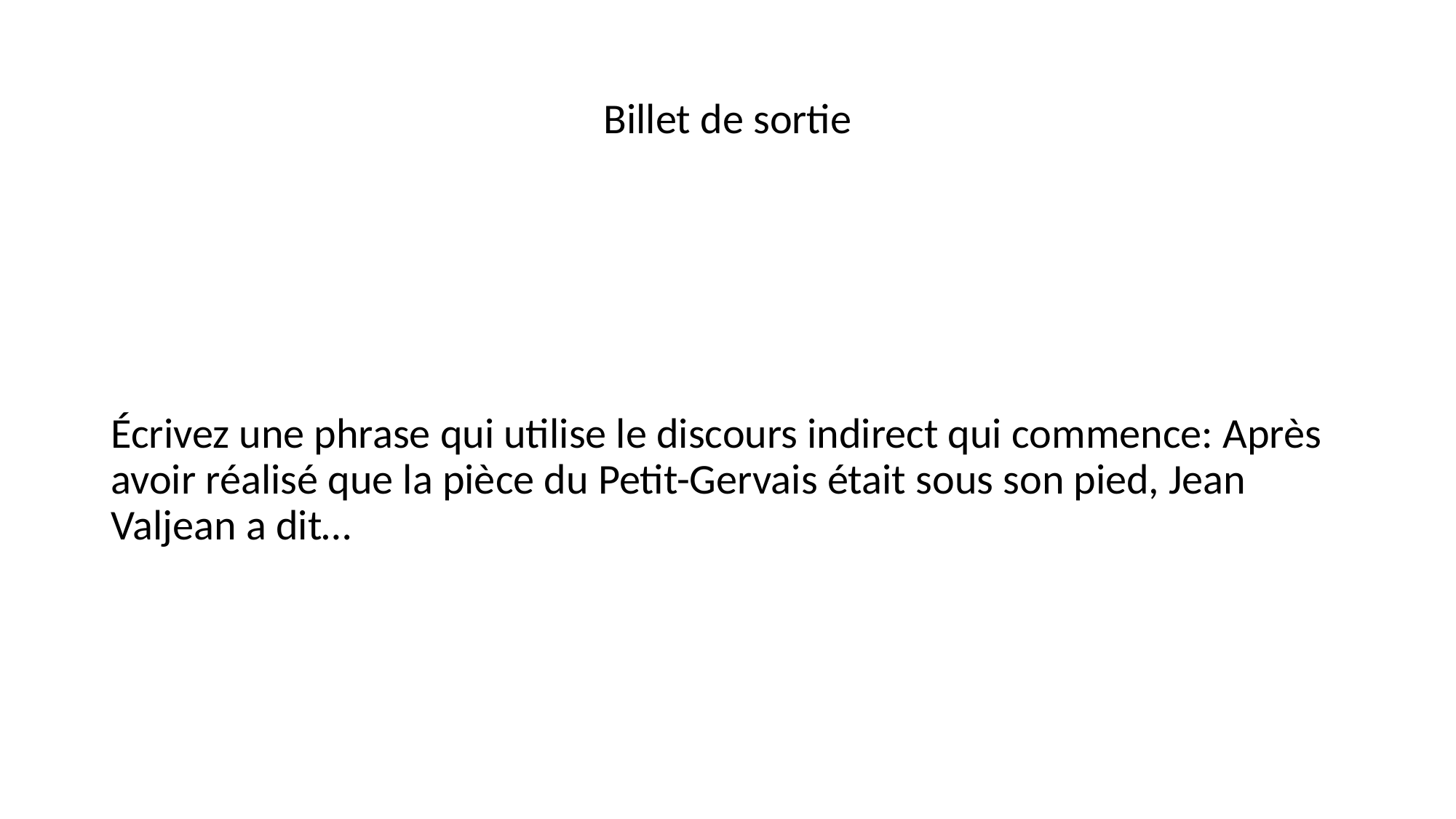

# Billet de sortie

Écrivez une phrase qui utilise le discours indirect qui commence: Après avoir réalisé que la pièce du Petit-Gervais était sous son pied, Jean Valjean a dit…